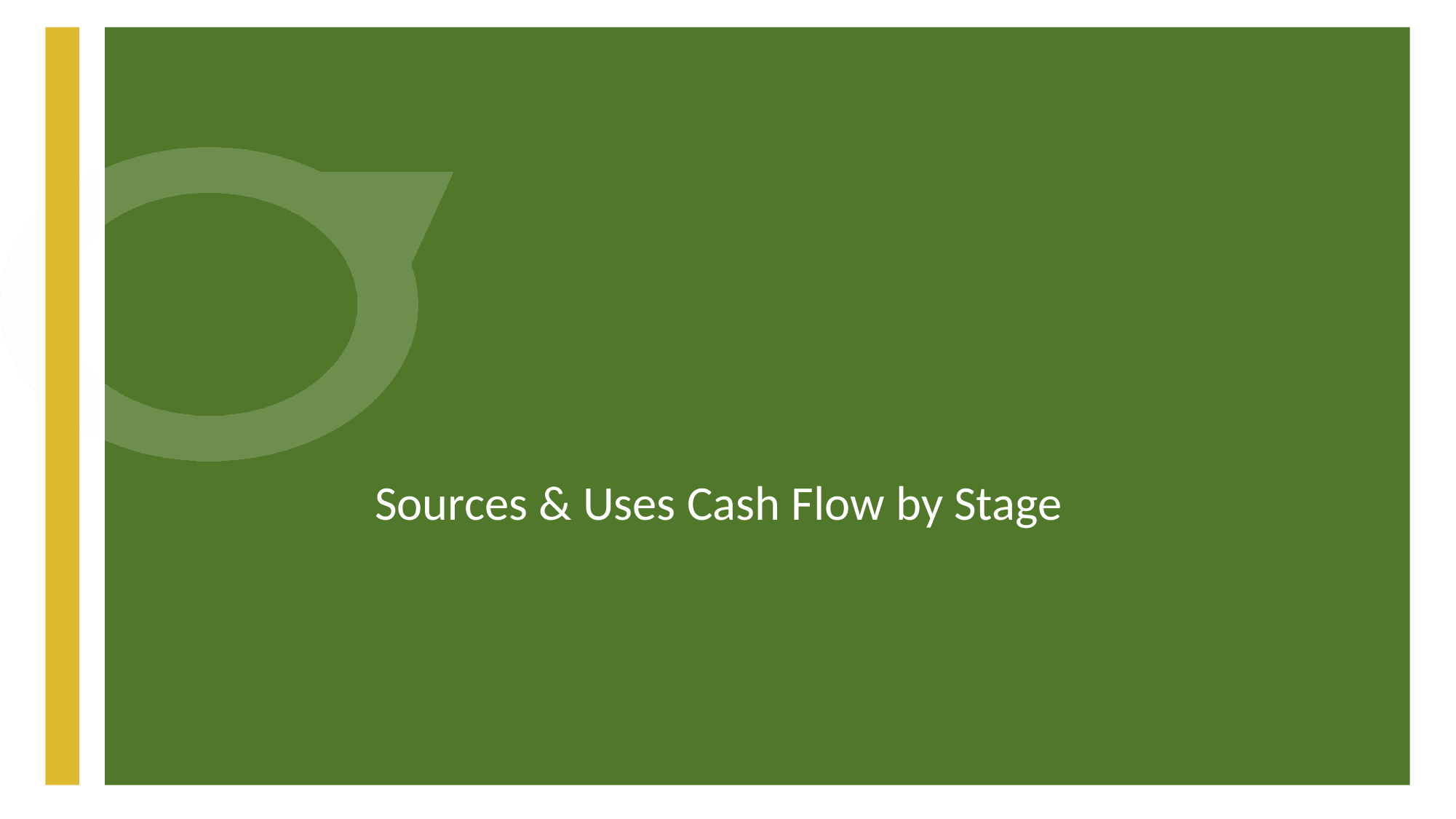

# Sources & Uses Cash Flow by Stage